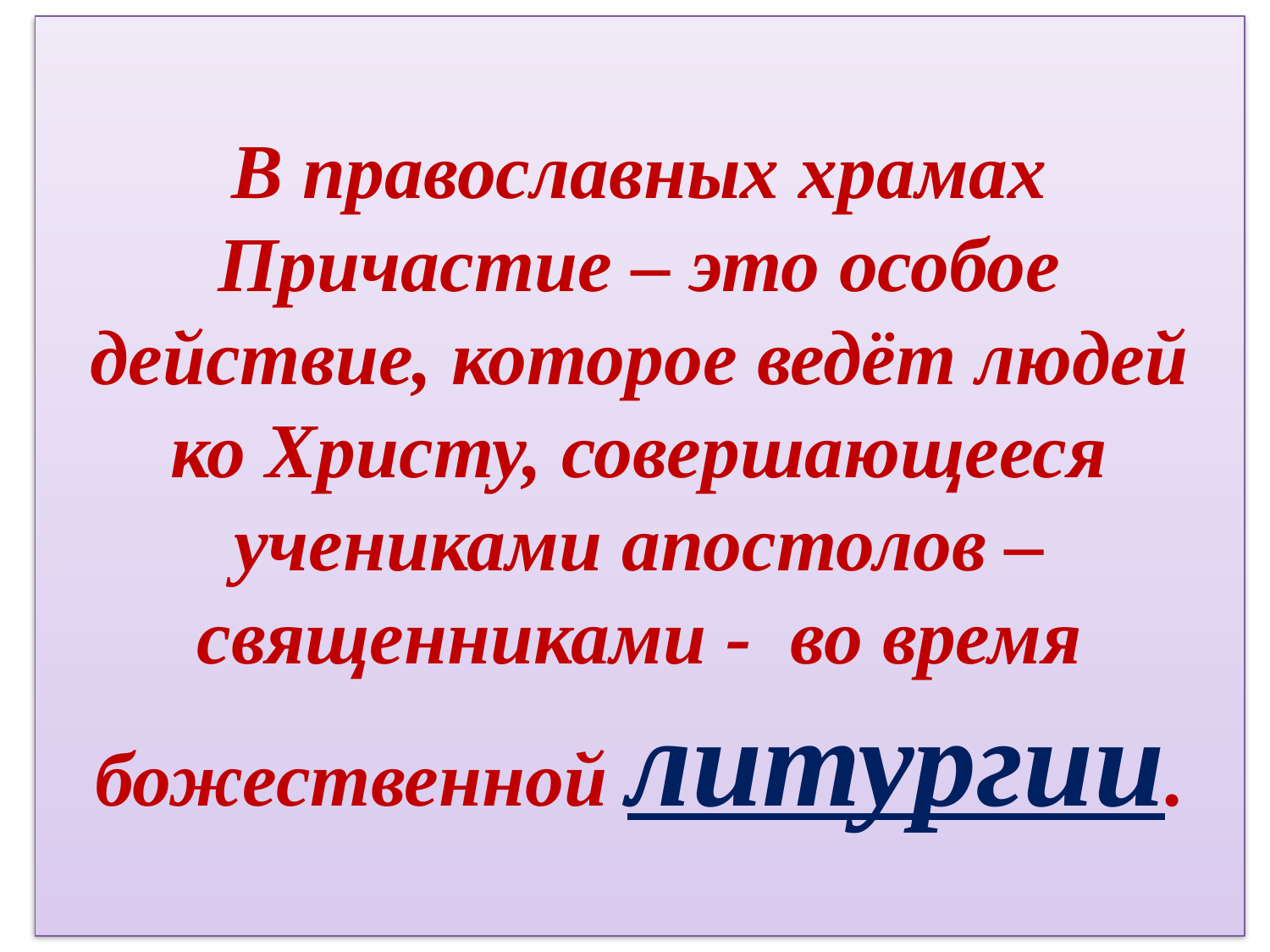

# В православных храмах Причастие – это особое действие, которое ведёт людей ко Христу, совершающееся учениками апостолов – священниками -  во время божественной литургии.